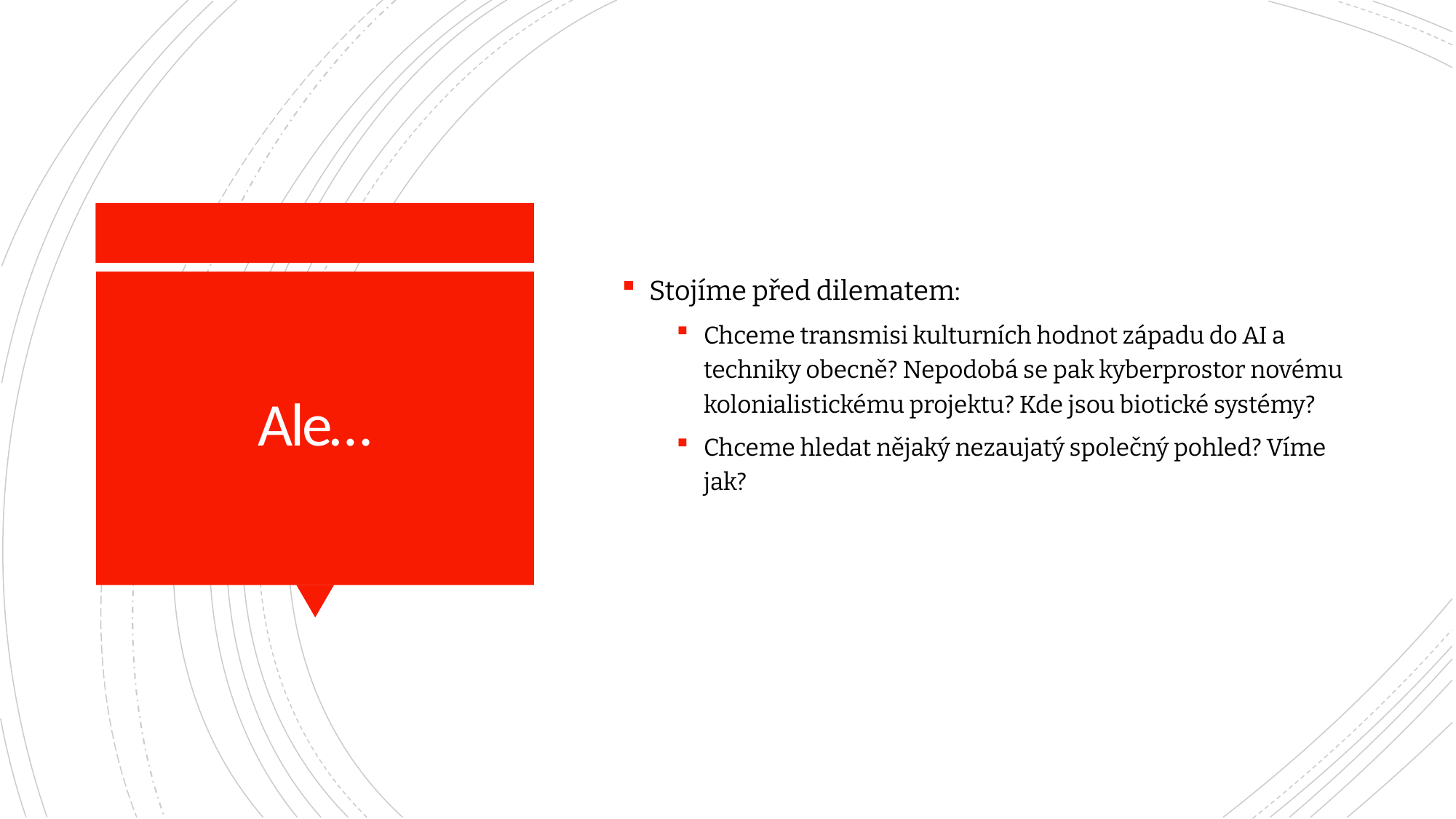

Stojíme před dilematem:
Chceme transmisi kulturních hodnot západu do AI a techniky obecně? Nepodobá se pak kyberprostor novému kolonialistickému projektu? Kde jsou biotické systémy?
Chceme hledat nějaký nezaujatý společný pohled? Víme jak?

# Ale…